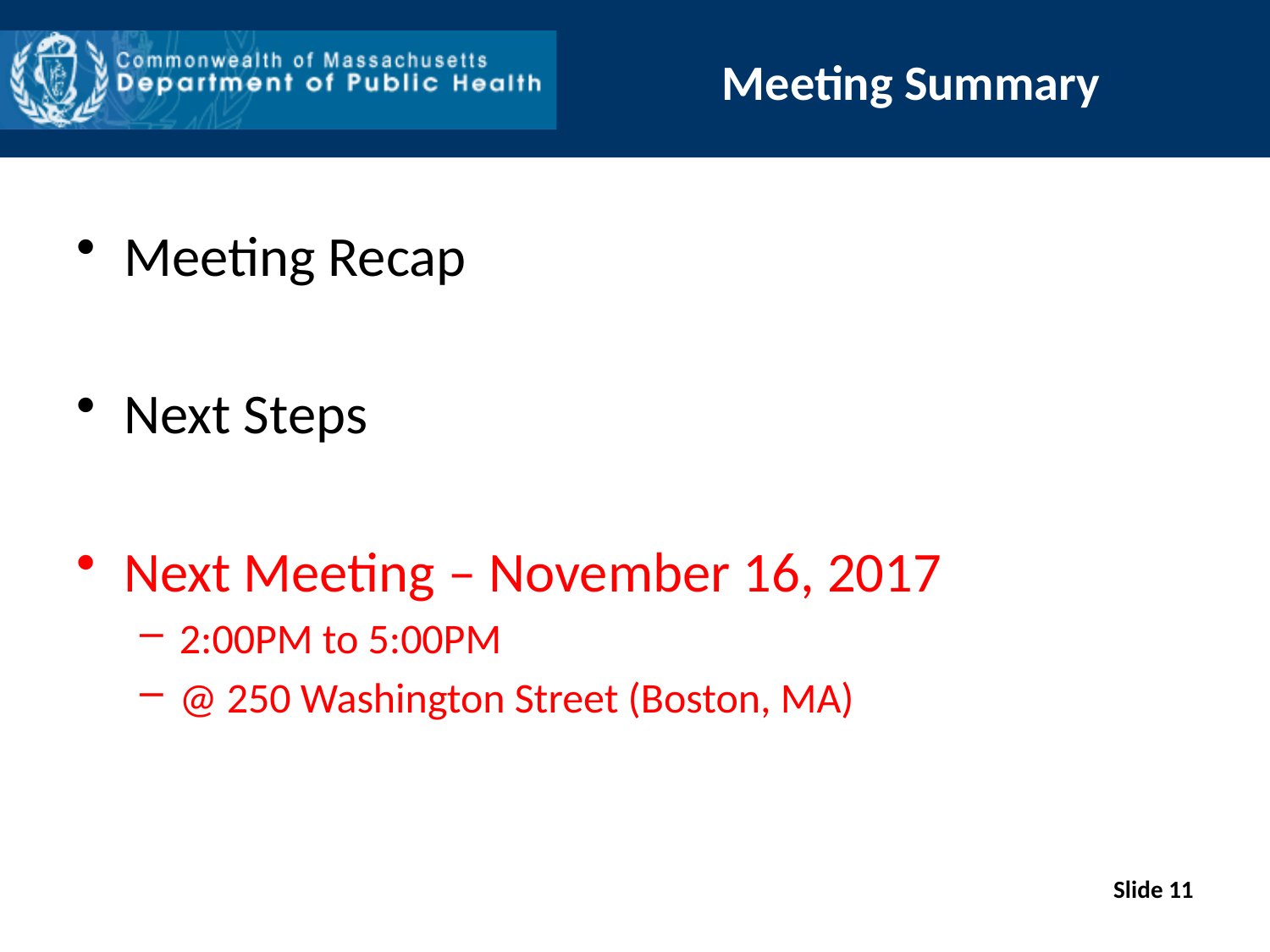

# Meeting Summary
Meeting Recap

Next Steps

Next Meeting – November 16, 2017
2:00PM to 5:00PM
@ 250 Washington Street (Boston, MA)
Slide 11